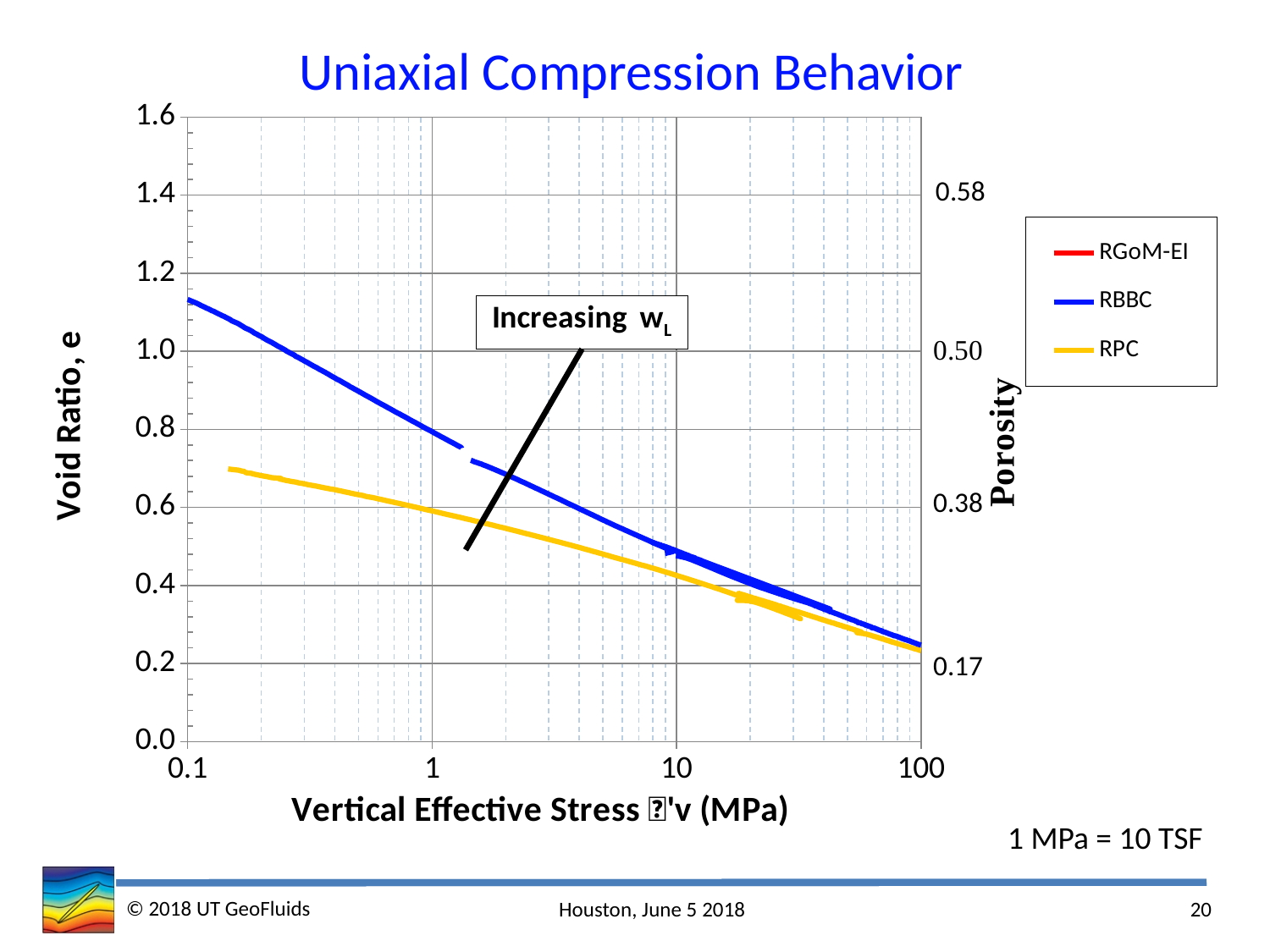

# Uniaxial Compression Behavior

### Chart

| Category |  |  |  |
|---|---|---|---|
1 MPa =᷉ 10 TSF
© 2018 UT GeoFluids